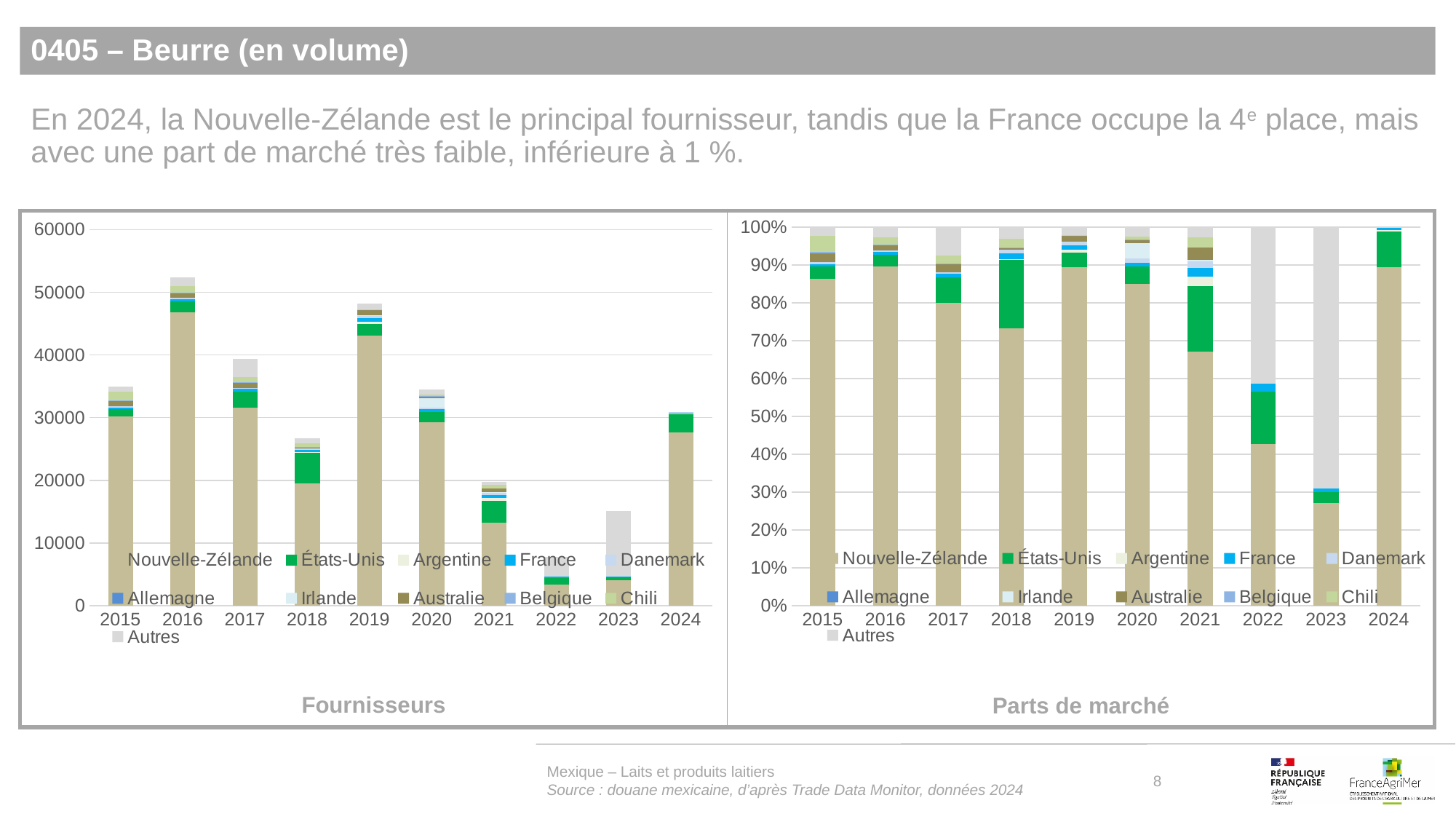

0405 – Beurre (en volume)
En 2024, la Nouvelle-Zélande est le principal fournisseur, tandis que la France occupe la 4e place, mais avec une part de marché très faible, inférieure à 1 %.

### Chart

| Category | Nouvelle-Zélande | États-Unis | Argentine | France | Danemark | Allemagne | Irlande | Australie | Belgique | Chili | Autres |
|---|---|---|---|---|---|---|---|---|---|---|---|
| 2015 | 0.8632105112824907 | 0.032904884318766064 | 0.0 | 0.0057126535275635534 | 0.005541273921736646 | 0.0 | 0.0 | 0.02350756926592402 | 0.0037989145958297627 | 0.042102256498143385 | 0.023221936589545845 |
| 2016 | 0.895391731493339 | 0.03243563523767656 | 0.0 | 0.00722490873296508 | 0.0027905732143198455 | 0.0 | 0.0 | 0.016036239224755826 | 0.0008983352128289914 | 0.01863567728740993 | 0.02658689959670483 |
| 2017 | 0.8010047446274072 | 0.06589196458021465 | 0.0 | 0.010833988785426128 | 0.0035521274706315177 | 0.0 | 0.0 | 0.020856062720422196 | 0.0012178722756450917 | 0.021363509501940985 | 0.07527973003831223 |
| 2018 | 0.7320359281437125 | 0.18241017964071857 | 0.0016092814371257485 | 0.014520958083832336 | 0.009618263473053891 | 0.0 | 0.0 | 0.00437874251497006 | 0.0013847305389221556 | 0.022642215568862277 | 0.03139970059880239 |
| 2019 | 0.8942915794057271 | 0.03831878408360462 | 0.007319551288697203 | 0.0119849876625127 | 0.007381757107014743 | 2.073527277251332e-05 | 0.002114997822796359 | 0.015323366578887346 | 4.147054554502664e-05 | 0.002239409459431439 | 0.020963360773010968 |
| 2020 | 0.8494872834714096 | 0.04669486124789989 | 0.0 | 0.010630902033485892 | 0.009732923932564742 | 0.0 | 0.04116215746480505 | 0.009066682115752274 | 0.0009269451364347373 | 0.006894154452233359 | 0.025404090145414518 |
| 2021 | 0.671118530884808 | 0.1738250619719735 | 0.024080538270855465 | 0.02337228714524207 | 0.018313350533717812 | 0.0 | 0.00333889816360601 | 0.03313603480548389 | 0.0 | 0.0255476298881975 | 0.027267668336115748 |
| 2022 | 0.42740390754692886 | 0.13740263057080832 | 0.0 | 0.02260247733367386 | 0.0 | 0.0 | 0.0 | 0.0 | 0.0 | 0.0 | 0.41259098454858895 |
| 2023 | 0.27068565750248424 | 0.02967870155680689 | 0.0 | 0.00973832394832726 | 0.0 | 0.0 | 0.0 | 0.0 | 0.0 | 0.0 | 0.6898973169923815 |
| 2024 | 0.8942170703276777 | 0.09341406553555238 | 0.005148296852739282 | 0.004792125372361093 | 0.002428441911669473 | 0.0 | 0.0 | 0.0 | 0.0 | 0.0 | 0.0 |

### Chart

| Category | Nouvelle-Zélande | États-Unis | Argentine | France | Danemark | Allemagne | Irlande | Australie | Belgique | Chili | Autres |
|---|---|---|---|---|---|---|---|---|---|---|---|
| 2015 | 30221.0 | 1152.0 | 0.0 | 200.0 | 194.0 | 0.0 | 0.0 | 823.0 | 133.0 | 1474.0 | 813.0 |
| 2016 | 46846.0 | 1697.0 | 0.0 | 378.0 | 146.0 | 0.0 | 0.0 | 839.0 | 47.0 | 975.0 | 1391.0 |
| 2017 | 31570.0 | 2597.0 | 0.0 | 427.0 | 140.0 | 0.0 | 0.0 | 822.0 | 48.0 | 842.0 | 2967.0 |
| 2018 | 19560.0 | 4874.0 | 43.0 | 388.0 | 257.0 | 0.0 | 0.0 | 117.0 | 37.0 | 605.0 | 839.0 |
| 2019 | 43129.0 | 1848.0 | 353.0 | 578.0 | 356.0 | 1.0 | 102.0 | 739.0 | 2.0 | 108.0 | 1011.0 |
| 2020 | 29326.0 | 1612.0 | 0.0 | 367.0 | 336.0 | 0.0 | 1421.0 | 313.0 | 32.0 | 238.0 | 877.0 |
| 2021 | 13266.0 | 3436.0 | 476.0 | 462.0 | 362.0 | 0.0 | 66.0 | 655.0 | 0.0 | 505.0 | 539.0 |
| 2022 | 3347.0 | 1076.0 | 0.0 | 177.0 | 0.0 | 0.0 | 0.0 | 0.0 | 0.0 | 0.0 | 3231.0 |
| 2023 | 4086.0 | 448.0 | 0.0 | 147.0 | 0.0 | 0.0 | 0.0 | 0.0 | 0.0 | 0.0 | 10414.0 |
| 2024 | 27617.0 | 2885.0 | 159.0 | 148.0 | 75.0 | 0.0 | 0.0 | 0.0 | 0.0 | 0.0 | 0.0 |
Mexique – Laits et produits laitiers
Source : douane mexicaine, d’après Trade Data Monitor, données 2024
8